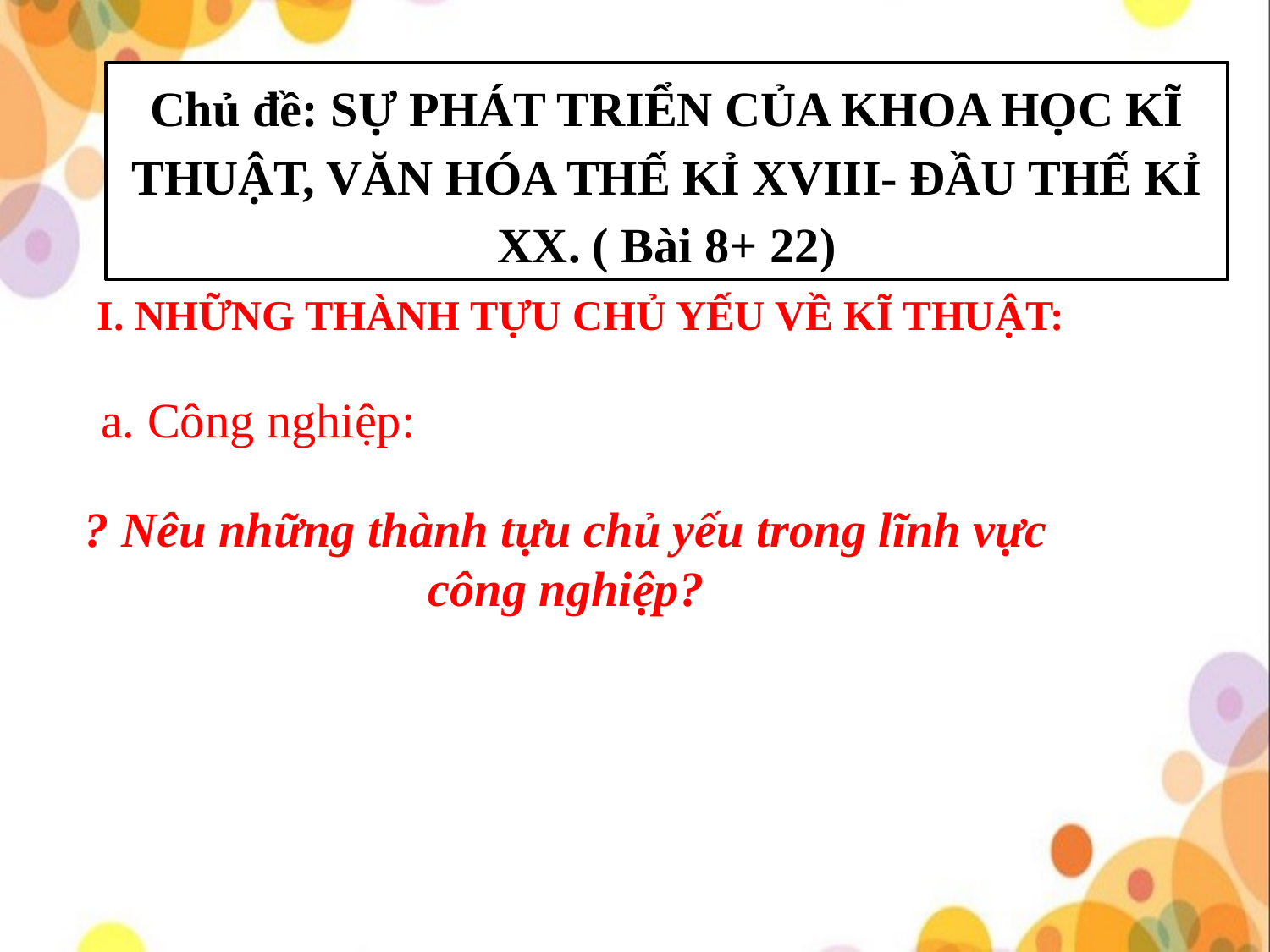

Chủ đề: SỰ PHÁT TRIỂN CỦA KHOA HỌC KĨ THUẬT, VĂN HÓA THẾ KỈ XVIII- ĐẦU THẾ KỈ XX. ( Bài 8+ 22)
I. NHỮNG THÀNH TỰU CHỦ YẾU VỀ KĨ THUẬT:
a. Công nghiệp:
? Nêu những thành tựu chủ yếu trong lĩnh vực công nghiệp?